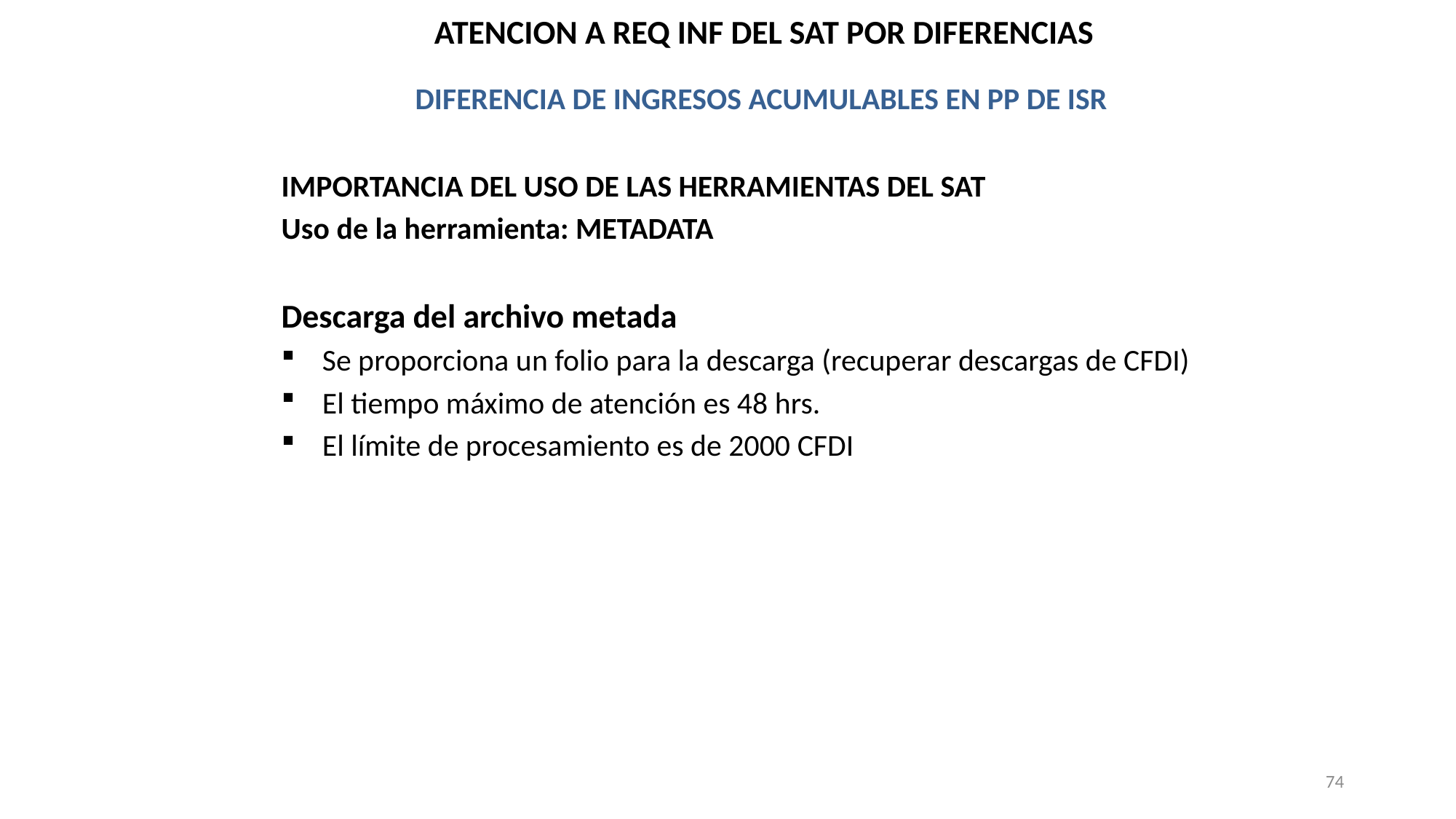

ATENCION A REQ INF DEL SAT POR DIFERENCIAS
DIFERENCIA DE INGRESOS ACUMULABLES EN PP DE ISR

IMPORTANCIA DEL USO DE LAS HERRAMIENTAS DEL SAT
Uso de la herramienta: METADATA

Descarga del archivo metada
Se proporciona un folio para la descarga (recuperar descargas de CFDI)
El tiempo máximo de atención es 48 hrs.
El límite de procesamiento es de 2000 CFDI

74